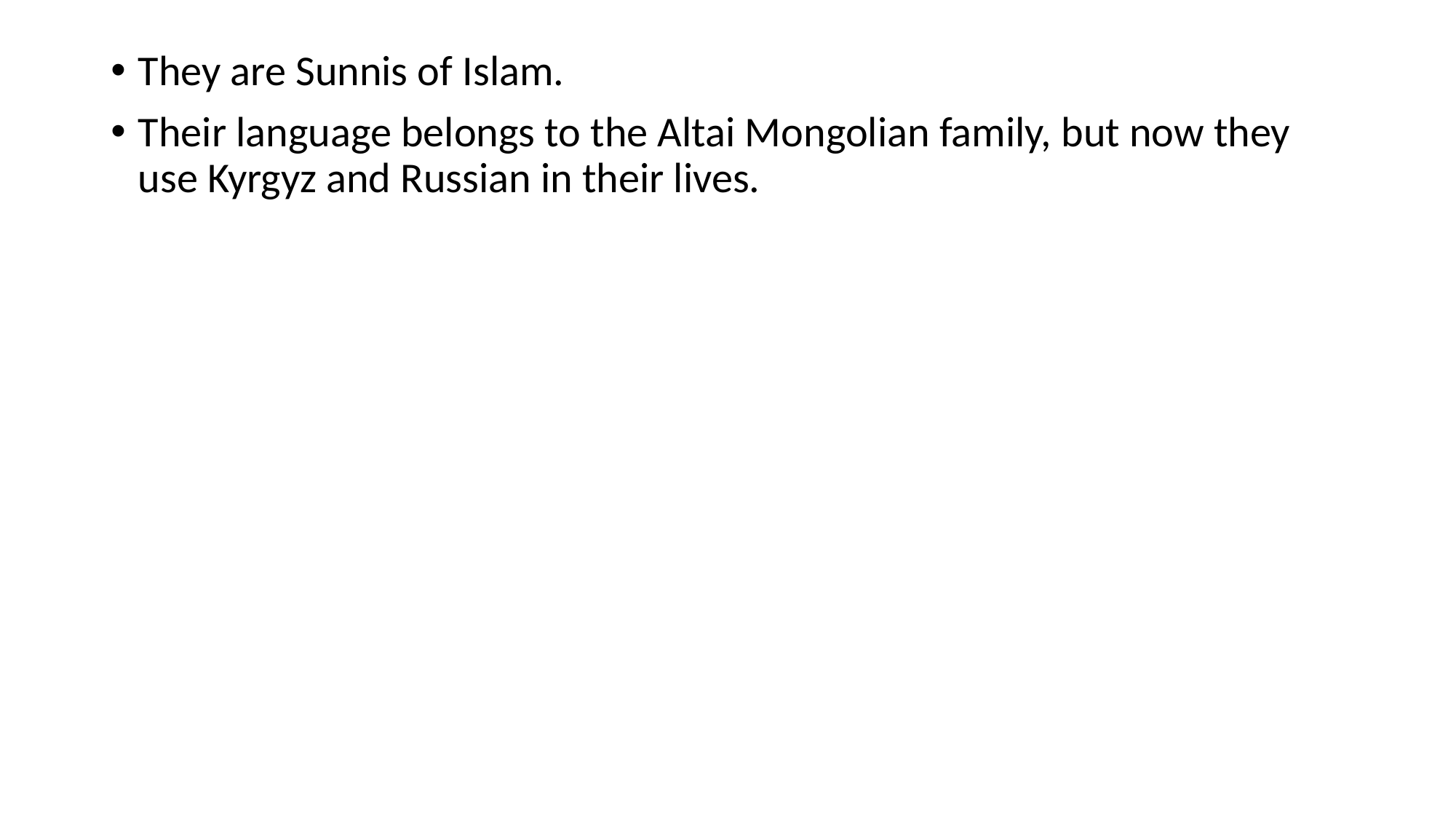

They are Sunnis of Islam.
Their language belongs to the Altai Mongolian family, but now they use Kyrgyz and Russian in their lives.